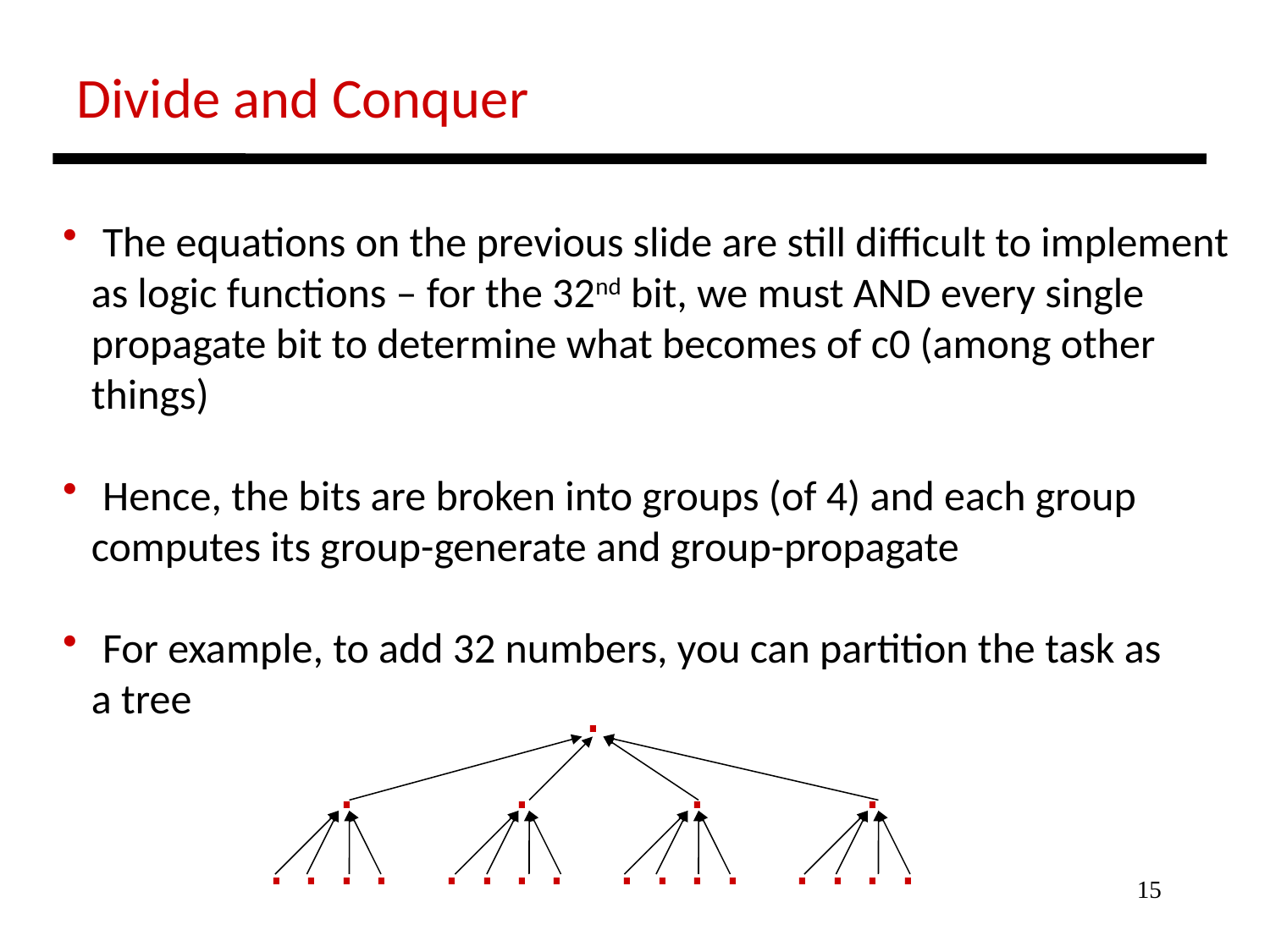

Divide and Conquer

 The equations on the previous slide are still difficult to implement
   as logic functions – for the 32nd bit, we must AND every single
   propagate bit to determine what becomes of c0 (among other
   things)

 Hence, the bits are broken into groups (of 4) and each group
   computes its group-generate and group-propagate

 For example, to add 32 numbers, you can partition the task as
   a tree
                  .
    .         .         .         .
. . . .   . . . .   . . . .   . . . .

15